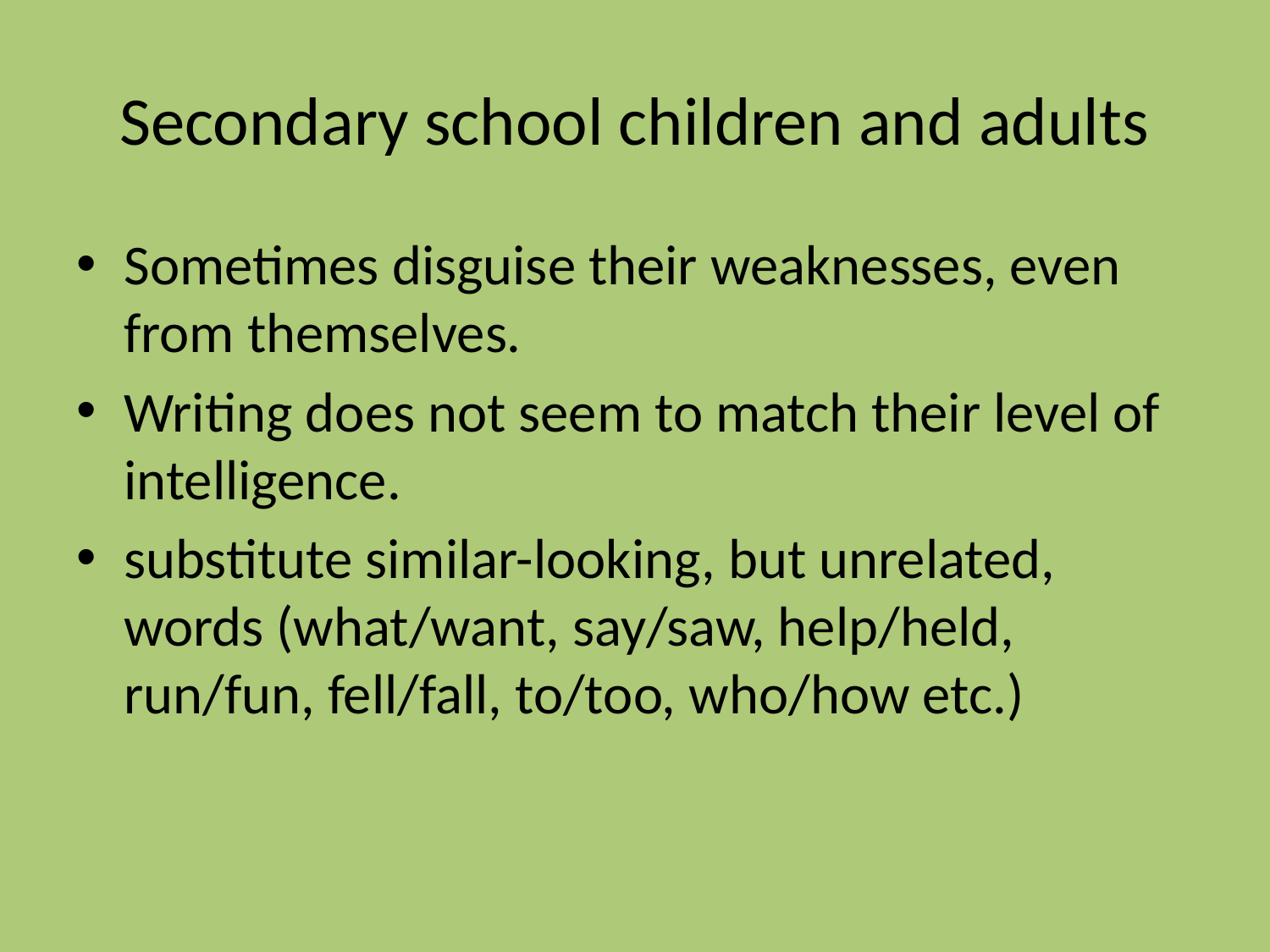

# Secondary school children and adults
Sometimes disguise their weaknesses, even from themselves.
Writing does not seem to match their level of intelligence.
substitute similar-looking, but unrelated, words (what/want, say/saw, help/held, run/fun, fell/fall, to/too, who/how etc.)